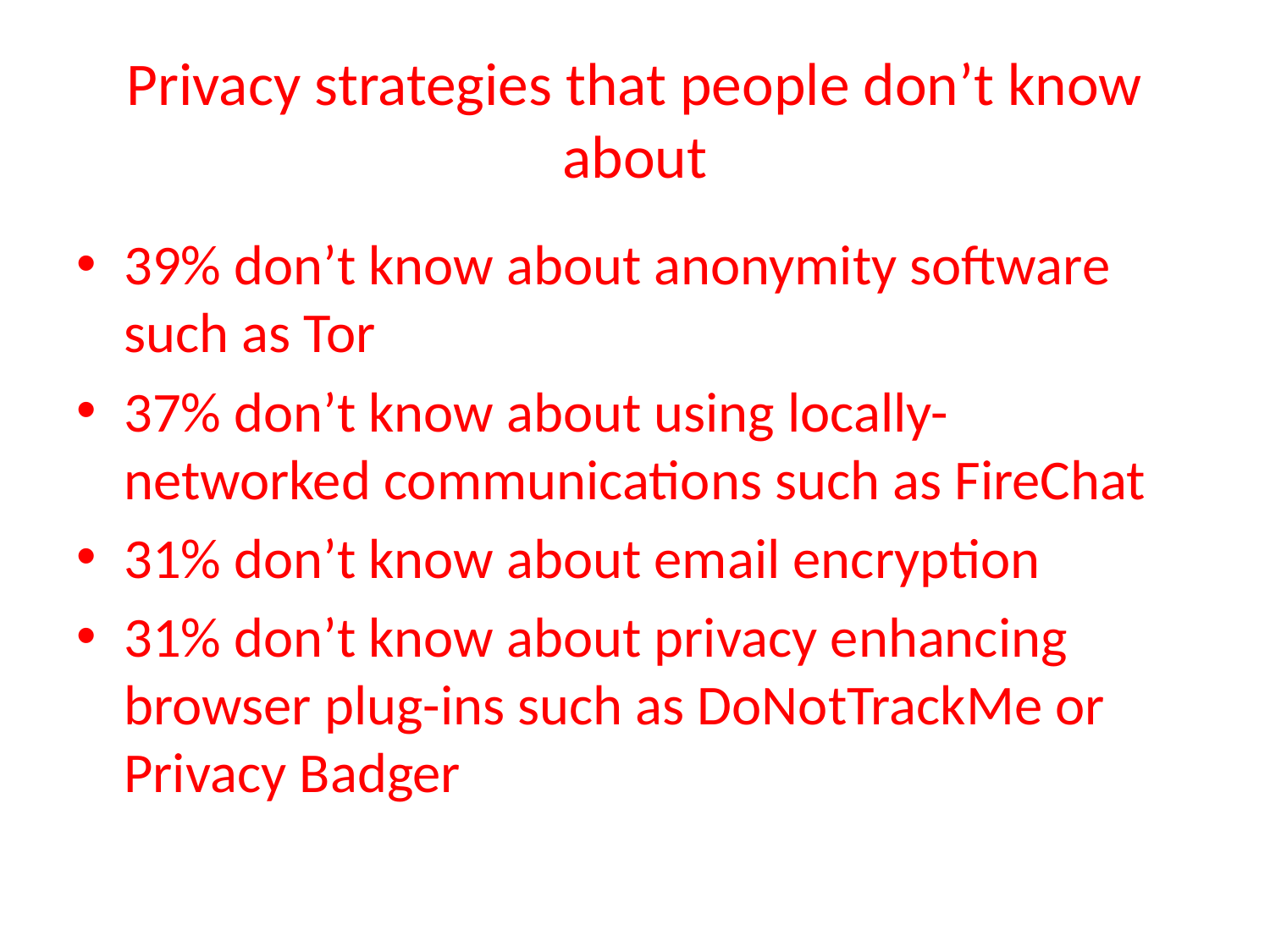

# Privacy strategies that people don’t know about
39% don’t know about anonymity software such as Tor
37% don’t know about using locally-networked communications such as FireChat
31% don’t know about email encryption
31% don’t know about privacy enhancing browser plug-ins such as DoNotTrackMe or Privacy Badger